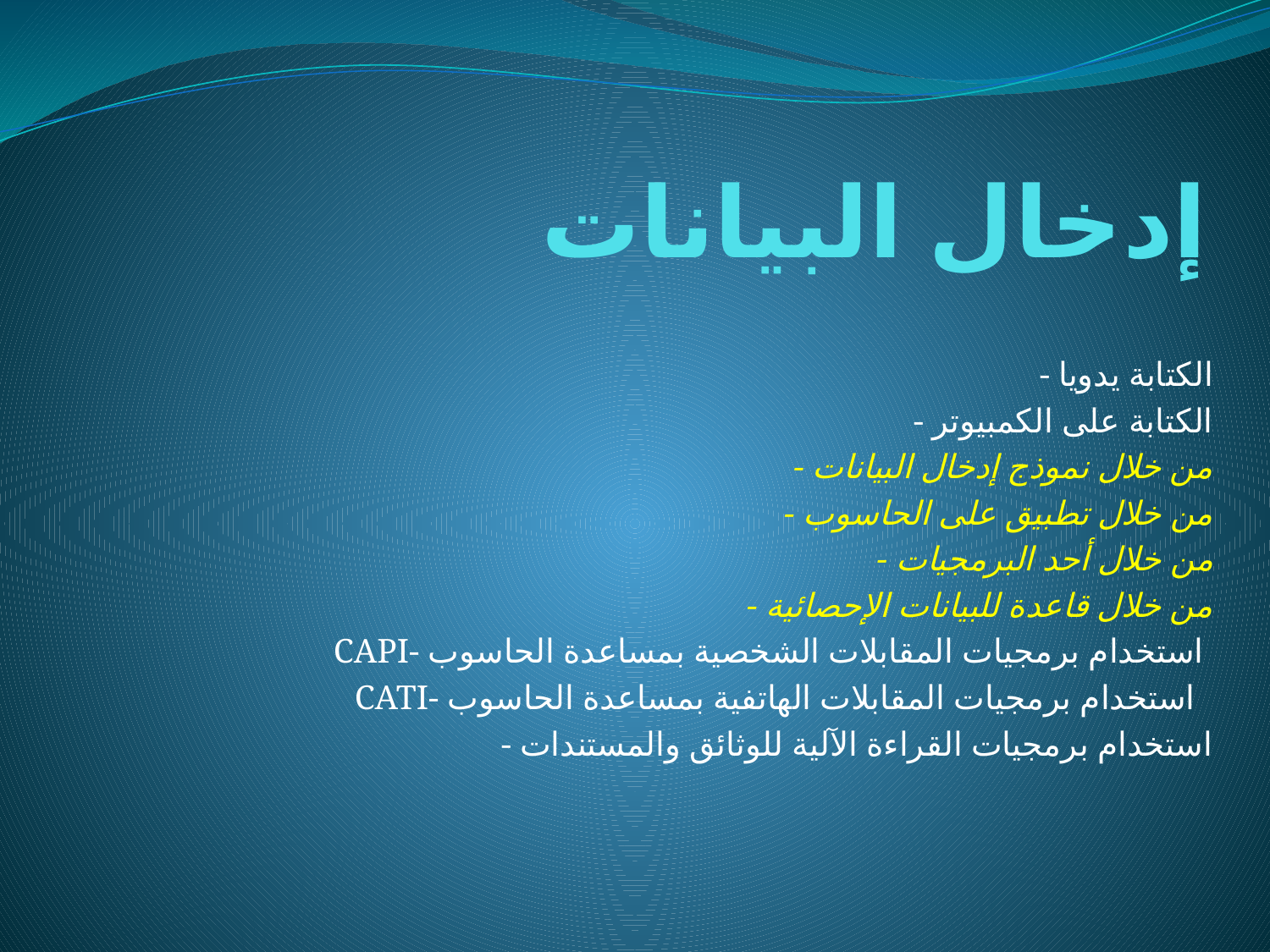

# إدخال البيانات
- الكتابة يدويا
- الكتابة على الكمبيوتر
      - من خلال نموذج إدخال البيانات
      - من خلال تطبيق على الحاسوب
      - من خلال أحد البرمجيات
      - من خلال قاعدة للبيانات الإحصائية
 CAPI- استخدام برمجيات المقابلات الشخصية بمساعدة الحاسوب
CATI- استخدام برمجيات المقابلات الهاتفية بمساعدة الحاسوب
- استخدام برمجيات القراءة الآلية للوثائق والمستندات